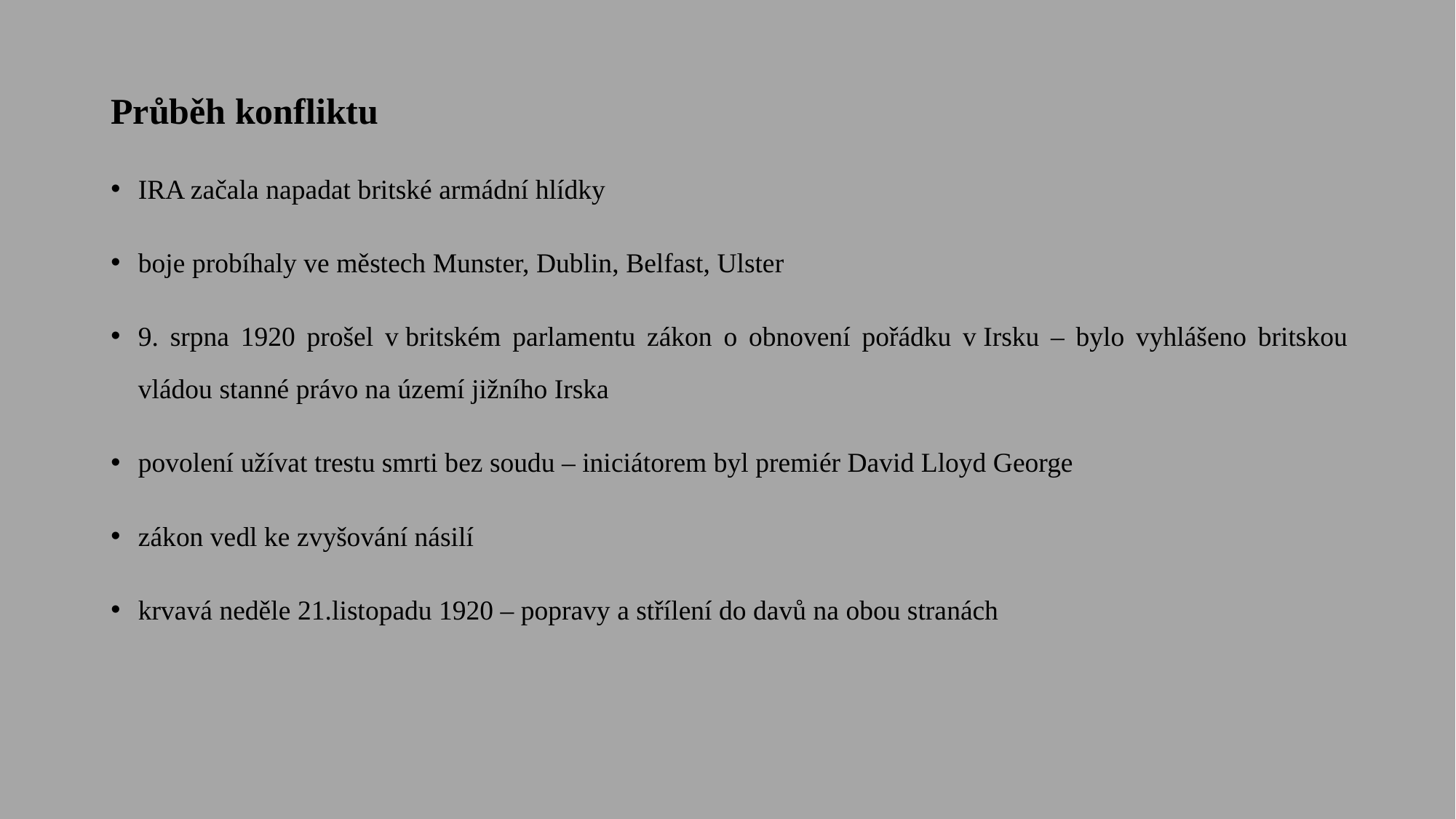

Průběh konfliktu
IRA začala napadat britské armádní hlídky
boje probíhaly ve městech Munster, Dublin, Belfast, Ulster
9. srpna 1920 prošel v britském parlamentu zákon o obnovení pořádku v Irsku – bylo vyhlášeno britskou vládou stanné právo na území jižního Irska
povolení užívat trestu smrti bez soudu – iniciátorem byl premiér David Lloyd George
zákon vedl ke zvyšování násilí
krvavá neděle 21.listopadu 1920 – popravy a střílení do davů na obou stranách